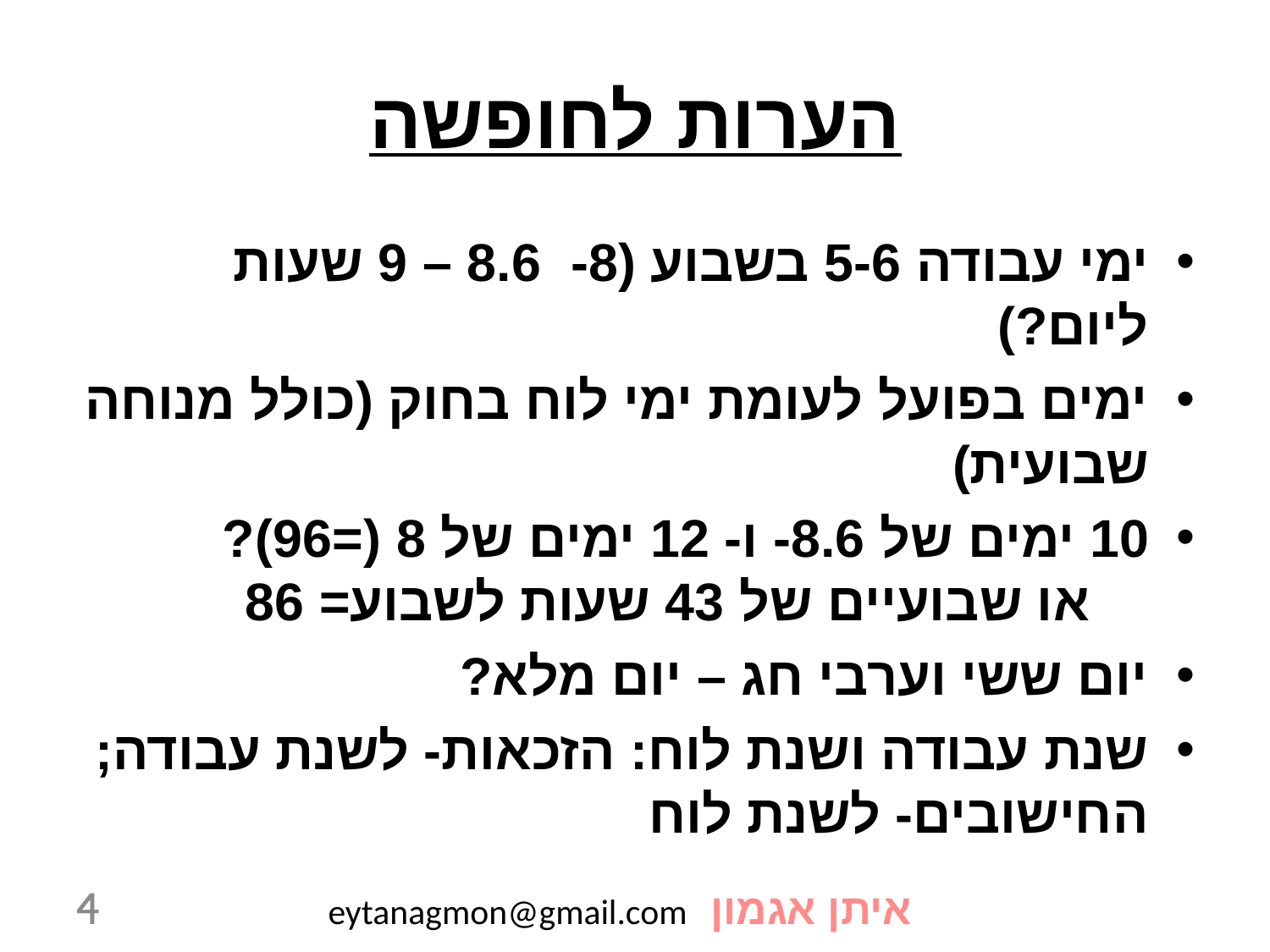

# הערות לחופשה
ימי עבודה 5-6 בשבוע (8-  8.6 – 9 שעות ליום?)
ימים בפועל לעומת ימי לוח בחוק (כולל מנוחה שבועית)
10 ימים של 8.6- ו- 12 ימים של 8 (=96)?              או שבועיים של 43 שעות לשבוע= 86
יום ששי וערבי חג – יום מלא?
שנת עבודה ושנת לוח: הזכאות- לשנת עבודה; החישובים- לשנת לוח
4
איתן אגמון  eytanagmon@gmail.com